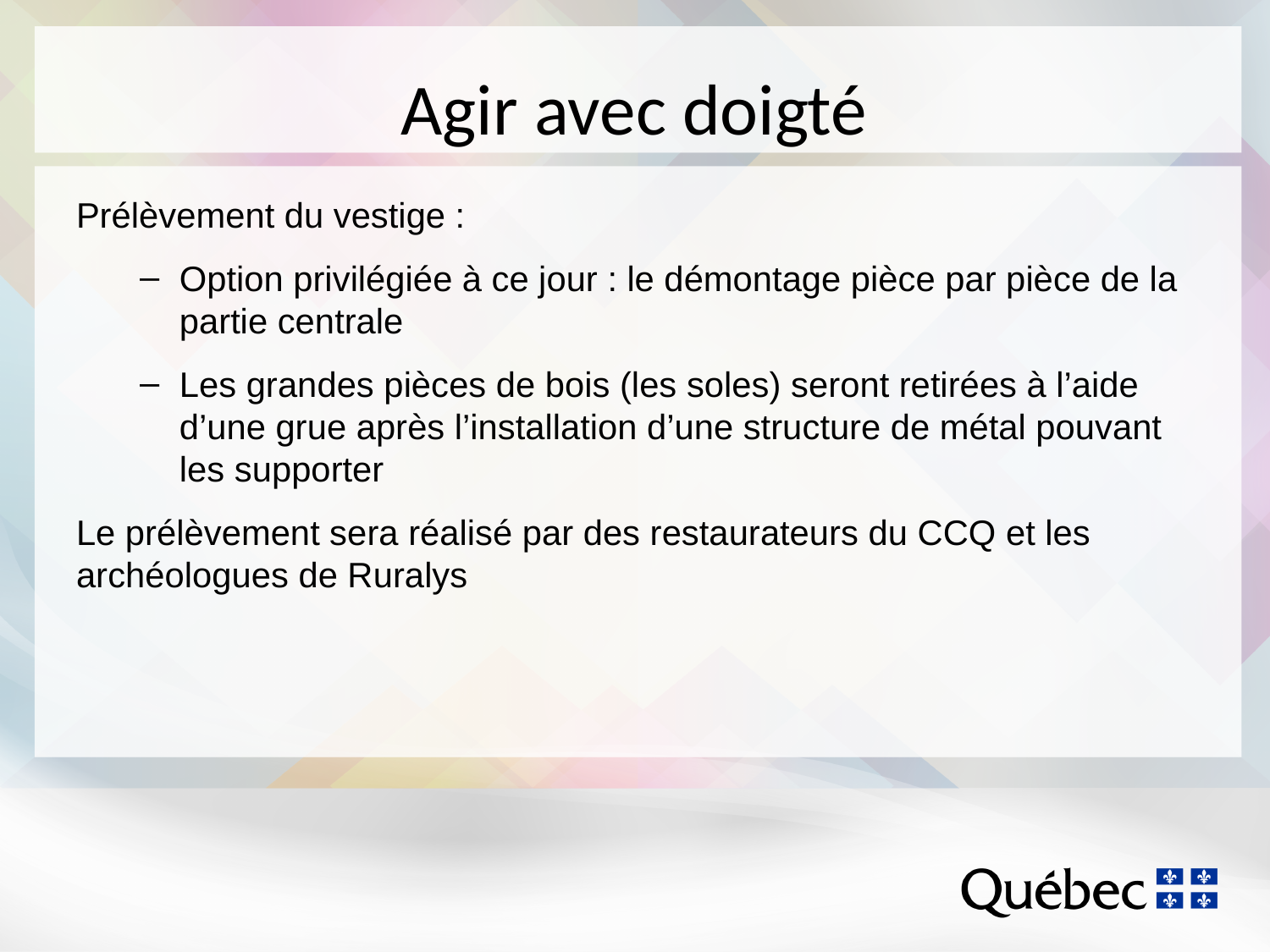

# Agir avec doigté
Prélèvement du vestige :
Option privilégiée à ce jour : le démontage pièce par pièce de la partie centrale
Les grandes pièces de bois (les soles) seront retirées à l’aide d’une grue après l’installation d’une structure de métal pouvant les supporter
Le prélèvement sera réalisé par des restaurateurs du CCQ et les archéologues de Ruralys